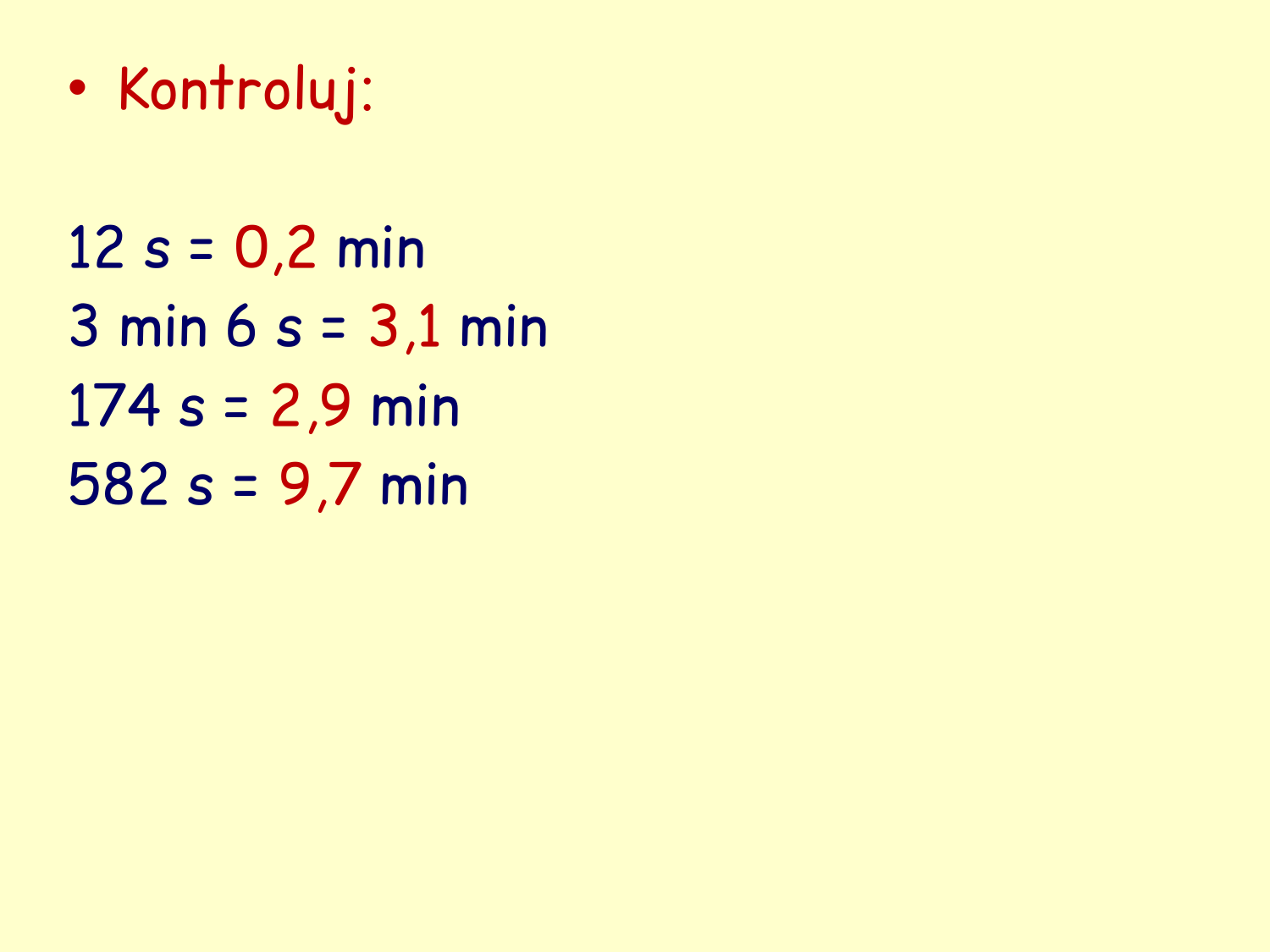

Kontroluj:

12 s = 0,2 min
3 min 6 s = 3,1 min
174 s = 2,9 min
582 s = 9,7 min